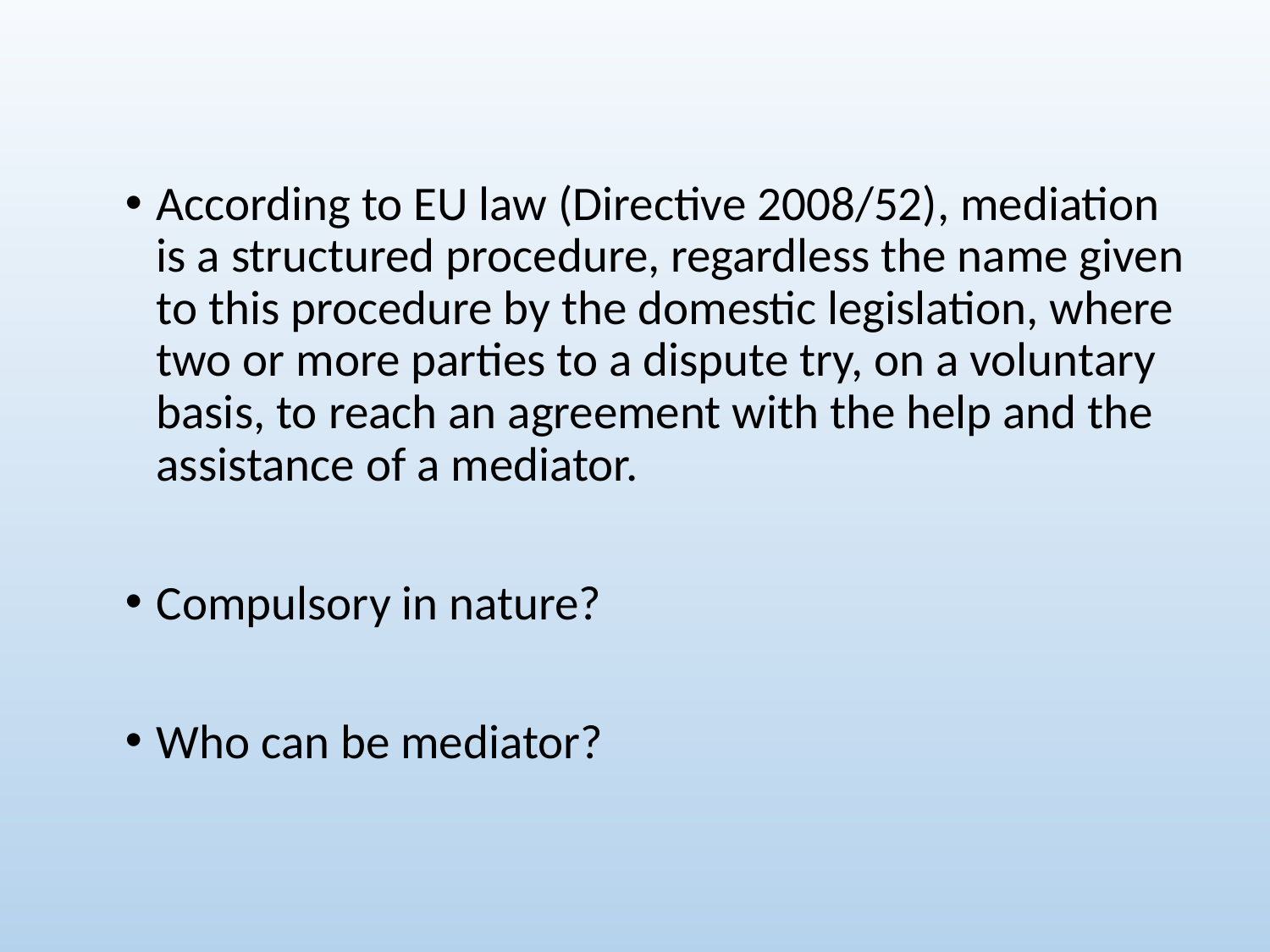

According to EU law (Directive 2008/52), mediation is a structured procedure, regardless the name given to this procedure by the domestic legislation, where two or more parties to a dispute try, on a voluntary basis, to reach an agreement with the help and the assistance of a mediator.

Compulsory in nature?

Who can be mediator?